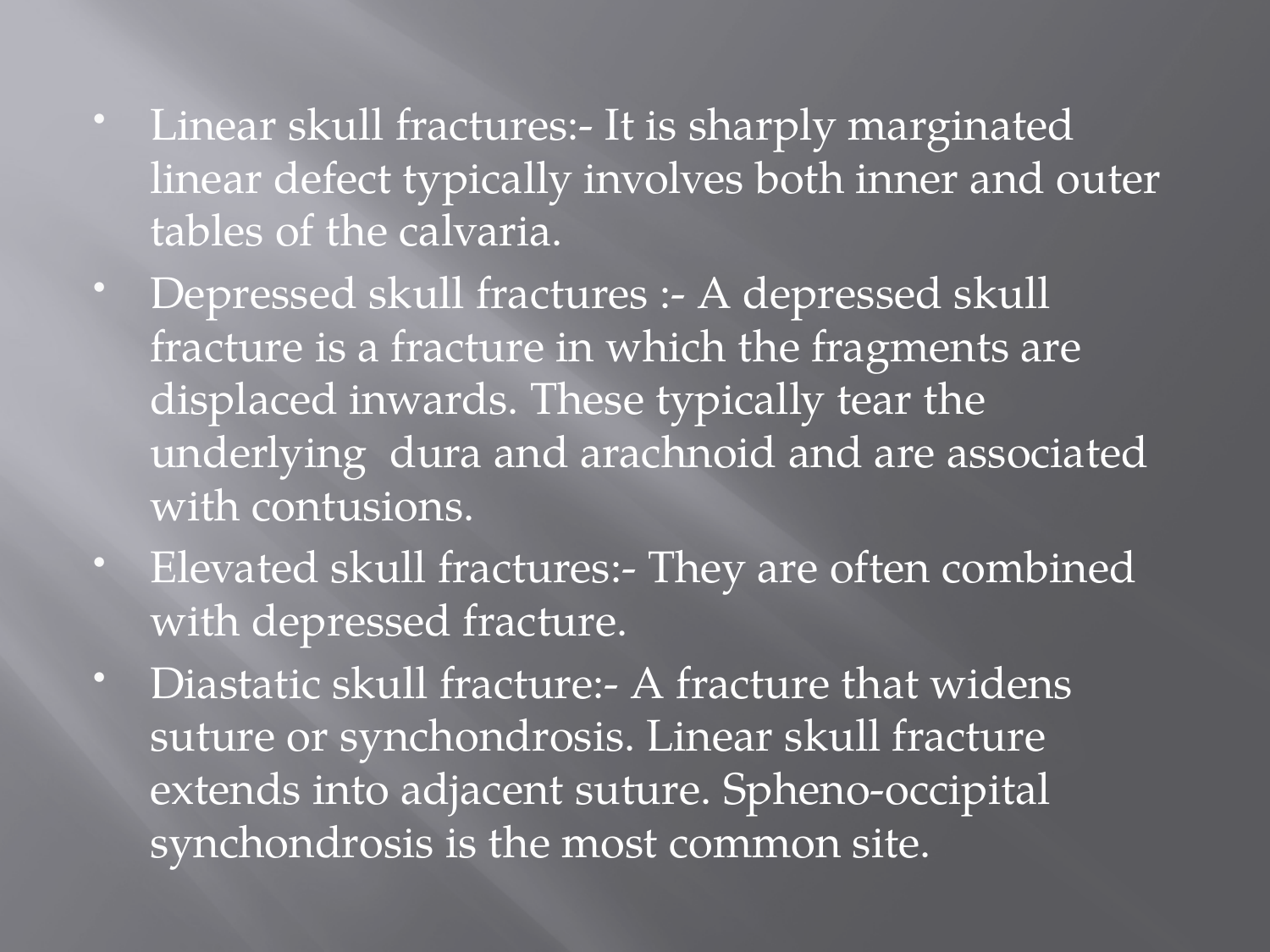

#
Linear skull fractures:- It is sharply marginated linear defect typically involves both inner and outer tables of the calvaria.
Depressed skull fractures :- A depressed skull fracture is a fracture in which the fragments are displaced inwards. These typically tear the underlying  dura and arachnoid and are associated with contusions.
Elevated skull fractures:- They are often combined with depressed fracture.
Diastatic skull fracture:- A fracture that widens suture or synchondrosis. Linear skull fracture extends into adjacent suture. Spheno-occipital synchondrosis is the most common site.